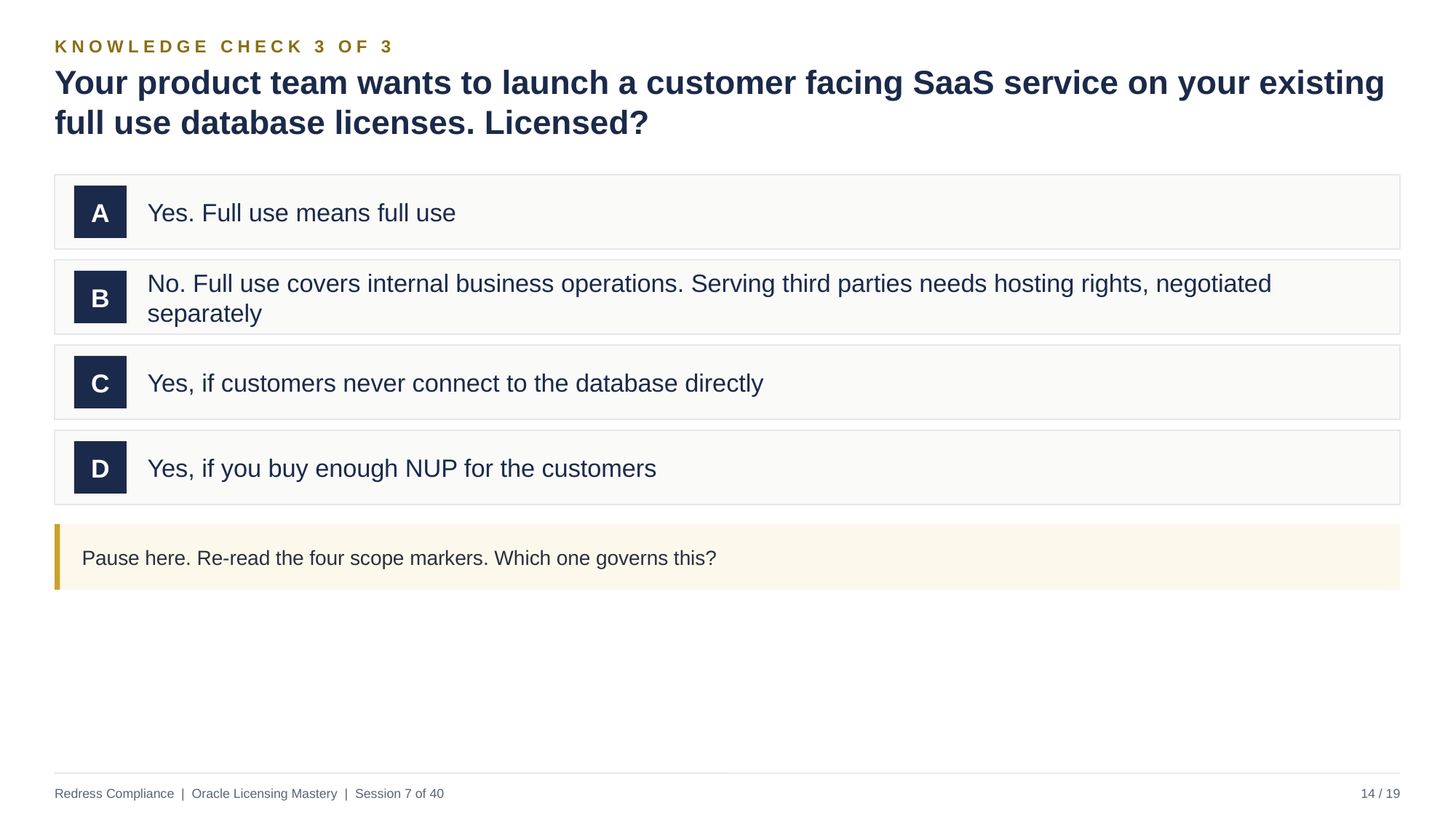

KNOWLEDGE CHECK 3 OF 3
Your product team wants to launch a customer facing SaaS service on your existing full use database licenses. Licensed?

Yes. Full use means full use

A

No. Full use covers internal business operations. Serving third parties needs hosting rights, negotiated separately

B

Yes, if customers never connect to the database directly

C

Yes, if you buy enough NUP for the customers

D

Pause here. Re-read the four scope markers. Which one governs this?

Redress Compliance  |  Oracle Licensing Mastery  |  Session 7 of 40
14 / 19